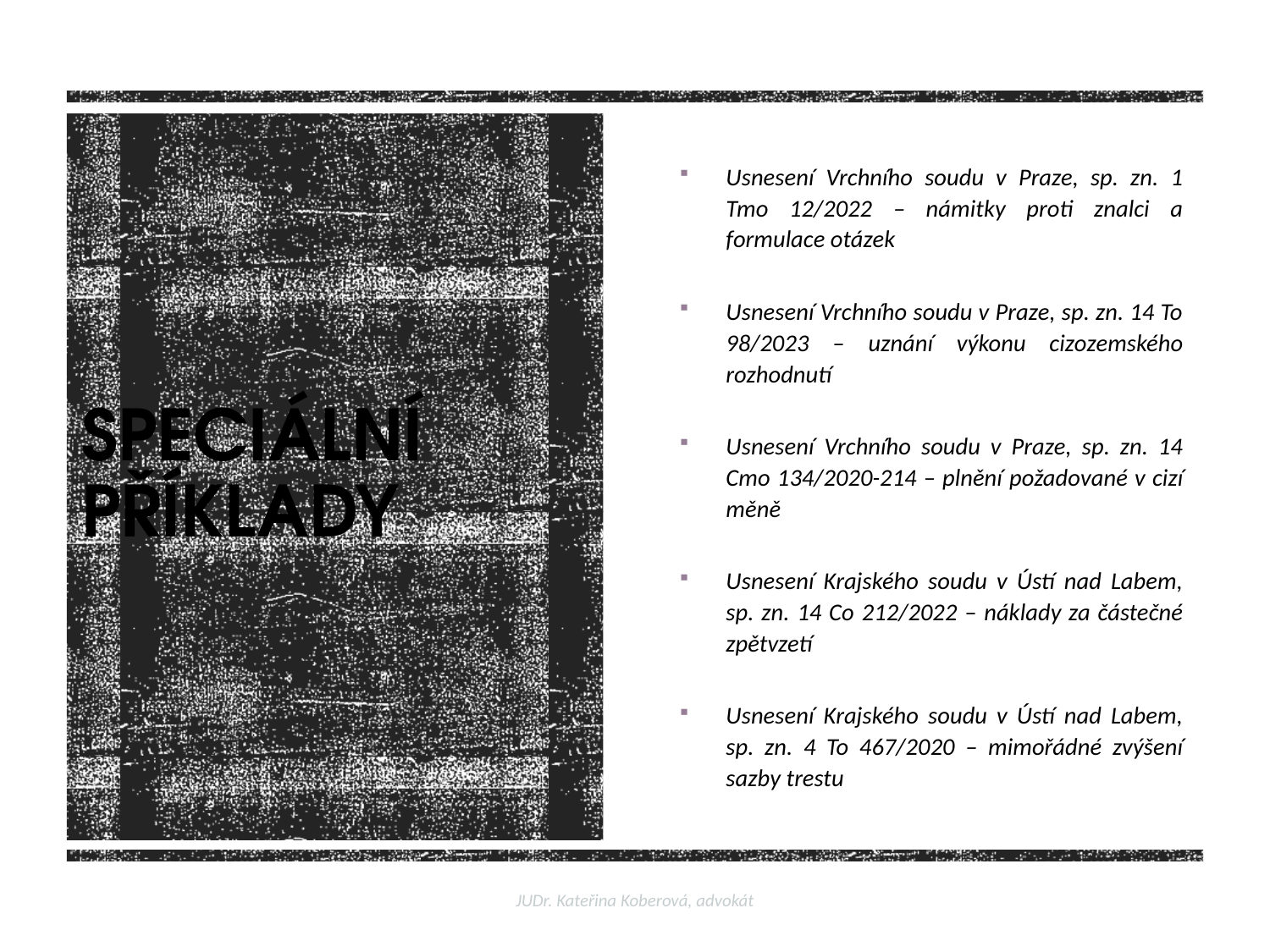

Usnesení Vrchního soudu v Praze, sp. zn. 1 Tmo 12/2022 – námitky proti znalci a formulace otázek
Usnesení Vrchního soudu v Praze, sp. zn. 14 To 98/2023 – uznání výkonu cizozemského rozhodnutí
Usnesení Vrchního soudu v Praze, sp. zn. 14 Cmo 134/2020-214 – plnění požadované v cizí měně
Usnesení Krajského soudu v Ústí nad Labem, sp. zn. 14 Co 212/2022 – náklady za částečné zpětvzetí
Usnesení Krajského soudu v Ústí nad Labem, sp. zn. 4 To 467/2020 – mimořádné zvýšení sazby trestu
# SPECIÁLNÍ PŘÍKLADY

JUDr. Kateřina Koberová, advokát